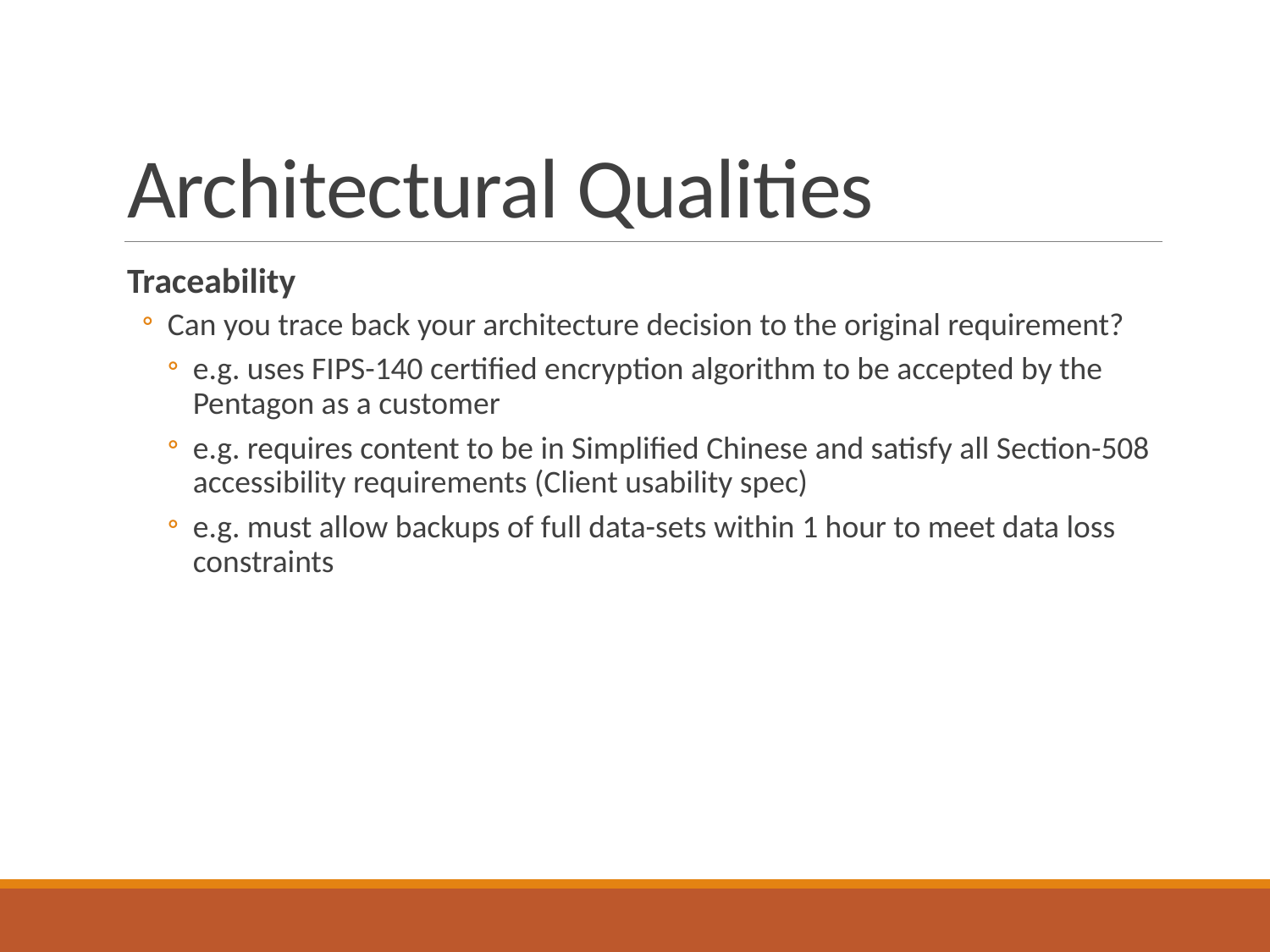

# Architectural Qualities
Traceability
Can you trace back your architecture decision to the original requirement?
e.g. uses FIPS-140 certified encryption algorithm to be accepted by the Pentagon as a customer
e.g. requires content to be in Simplified Chinese and satisfy all Section-508 accessibility requirements (Client usability spec)
e.g. must allow backups of full data-sets within 1 hour to meet data loss constraints